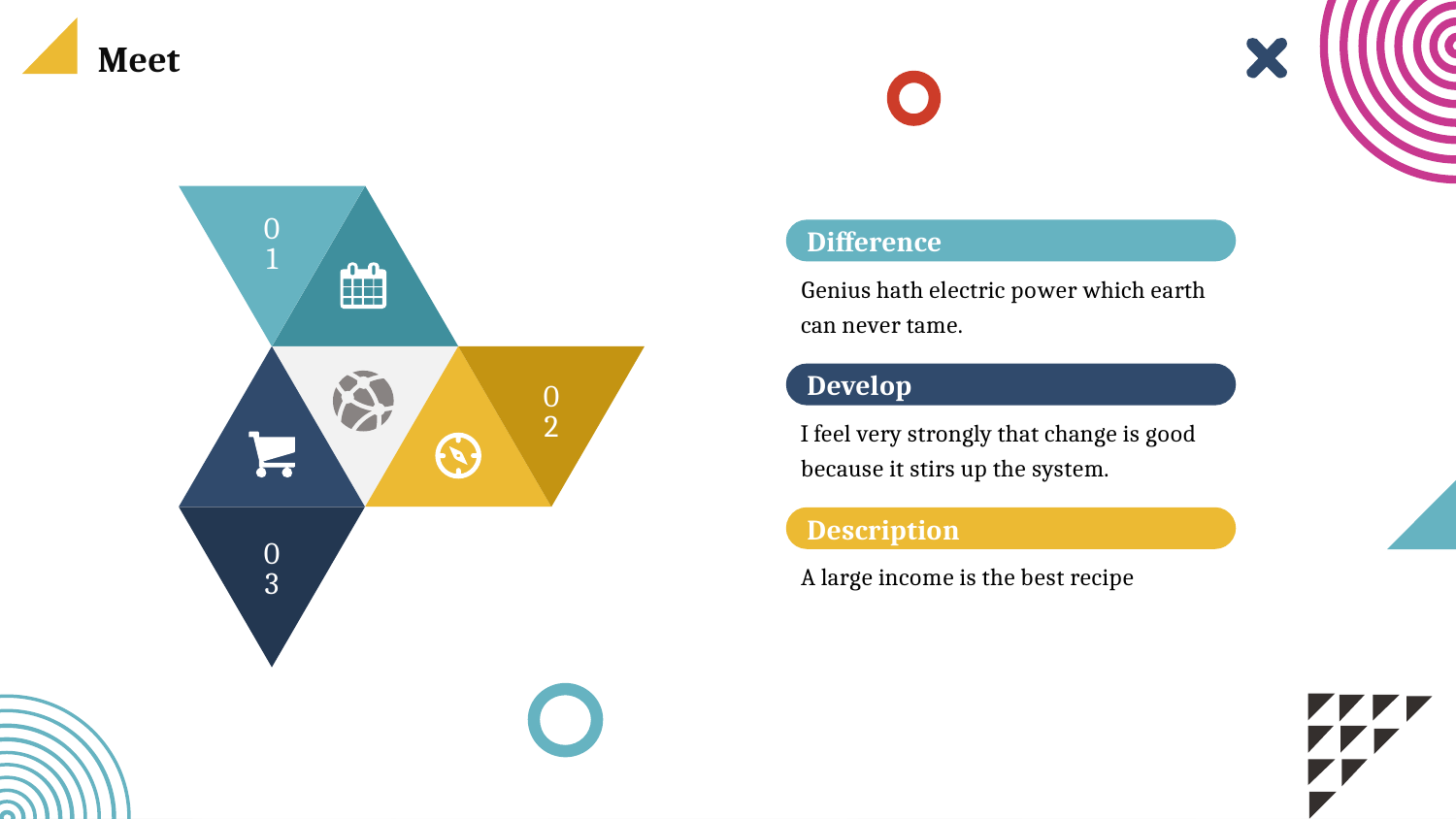

Meet

01

02

03
Difference
Genius hath electric power which earth can never tame.
Develop
I feel very strongly that change is good because it stirs up the system.
Description
A large income is the best recipe